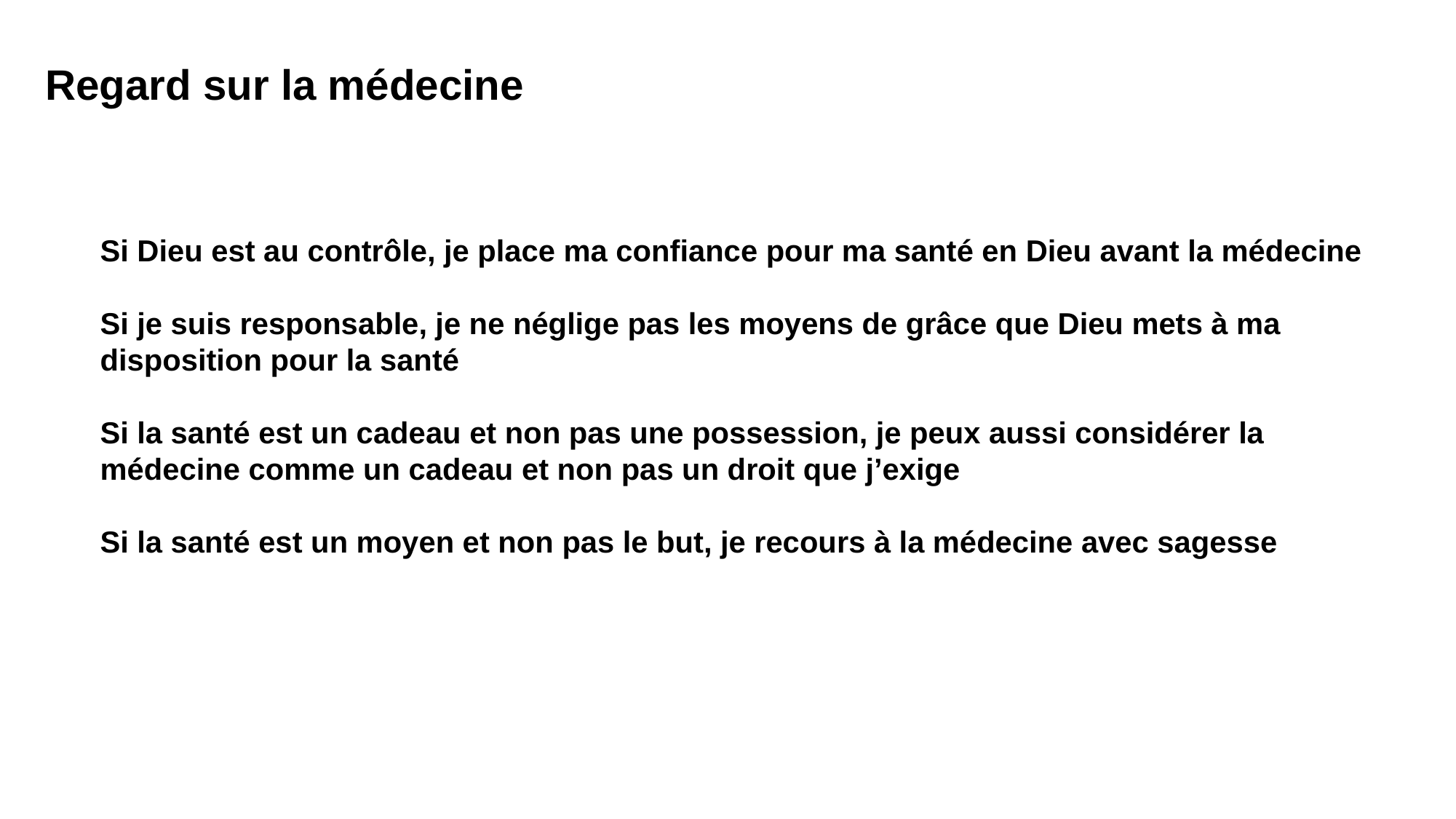

Regard sur la médecine
Si Dieu est au contrôle, je place ma confiance pour ma santé en Dieu avant la médecine

Si je suis responsable, je ne néglige pas les moyens de grâce que Dieu mets à ma disposition pour la santé

Si la santé est un cadeau et non pas une possession, je peux aussi considérer la médecine comme un cadeau et non pas un droit que j’exige

Si la santé est un moyen et non pas le but, je recours à la médecine avec sagesse